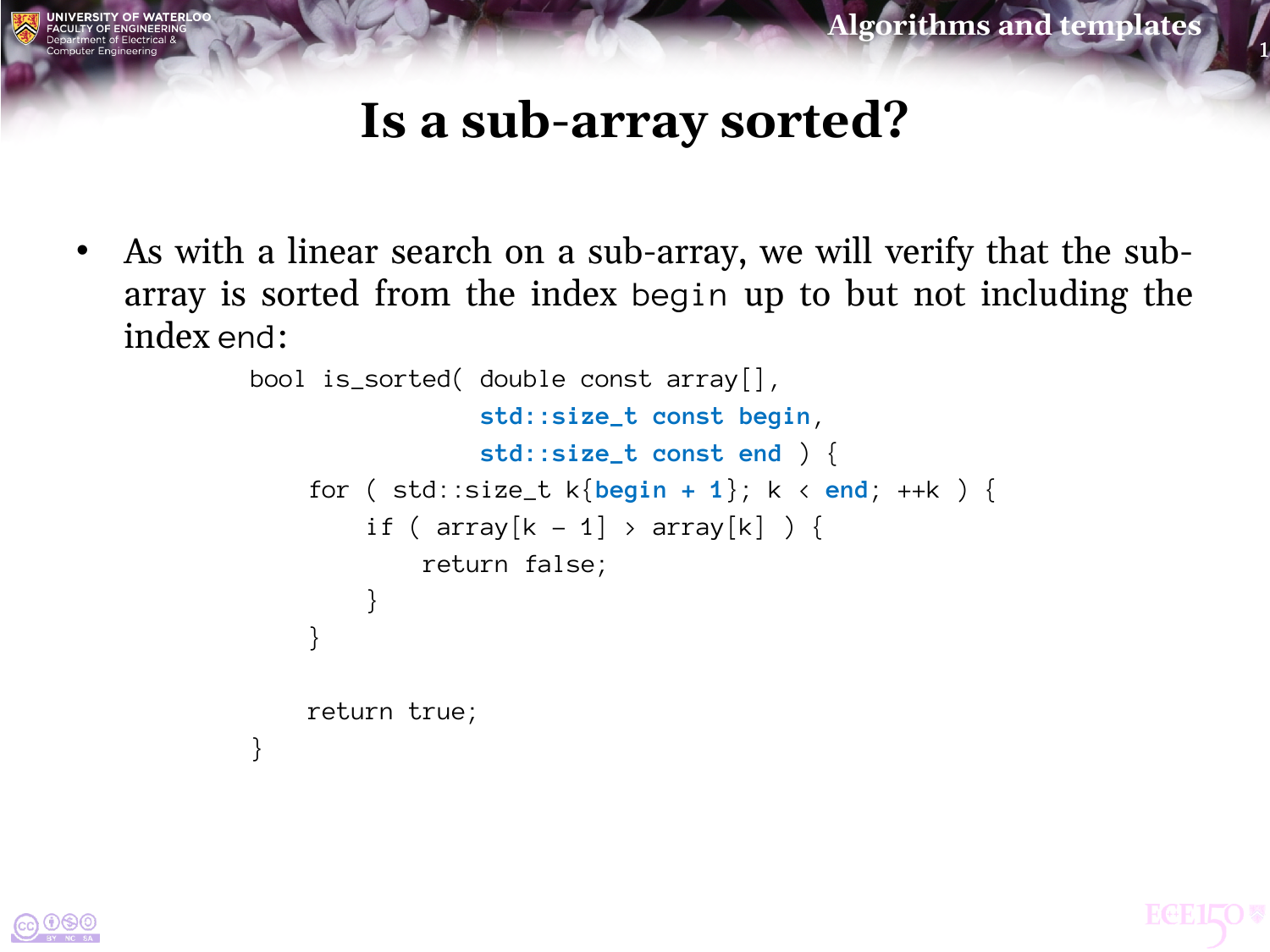

# Is a sub-array sorted?
As with a linear search on a sub-array, we will verify that the sub-array is sorted from the index begin up to but not including the index end:
bool is_sorted( double const array[],
                std::size_t const begin,
                std::size_t const end ) {
    for ( std::size_t k{begin + 1}; k < end; ++k ) {
        if ( array[k - 1] > array[k] ) {
            return false;
        }
    }

    return true;
}